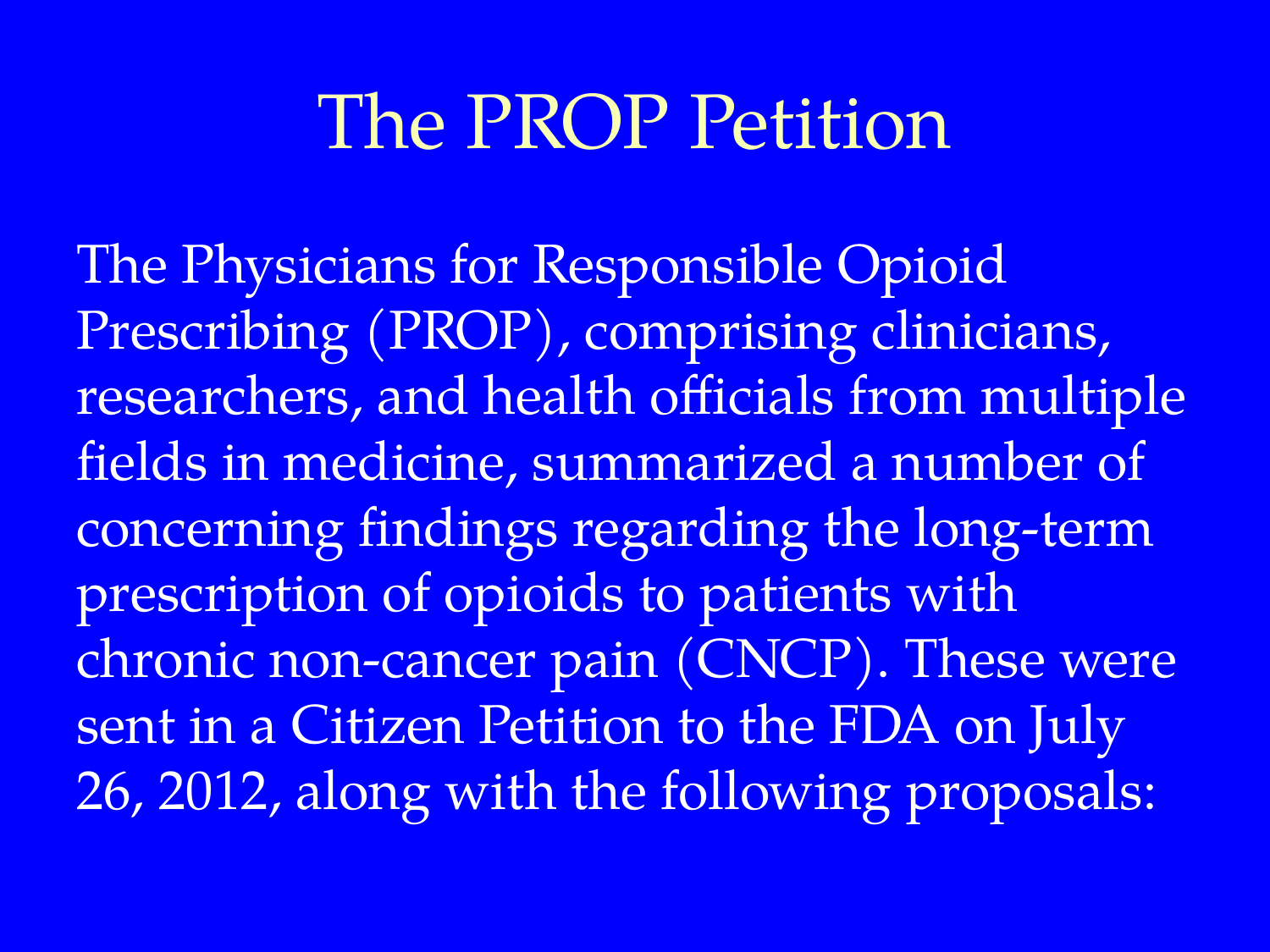

# The PROP Petition
The Physicians for Responsible Opioid Prescribing (PROP), comprising clinicians, researchers, and health officials from multiple fields in medicine, summarized a number of concerning findings regarding the long-term prescription of opioids to patients with chronic non-cancer pain (CNCP). These were sent in a Citizen Petition to the FDA on July 26, 2012, along with the following proposals: